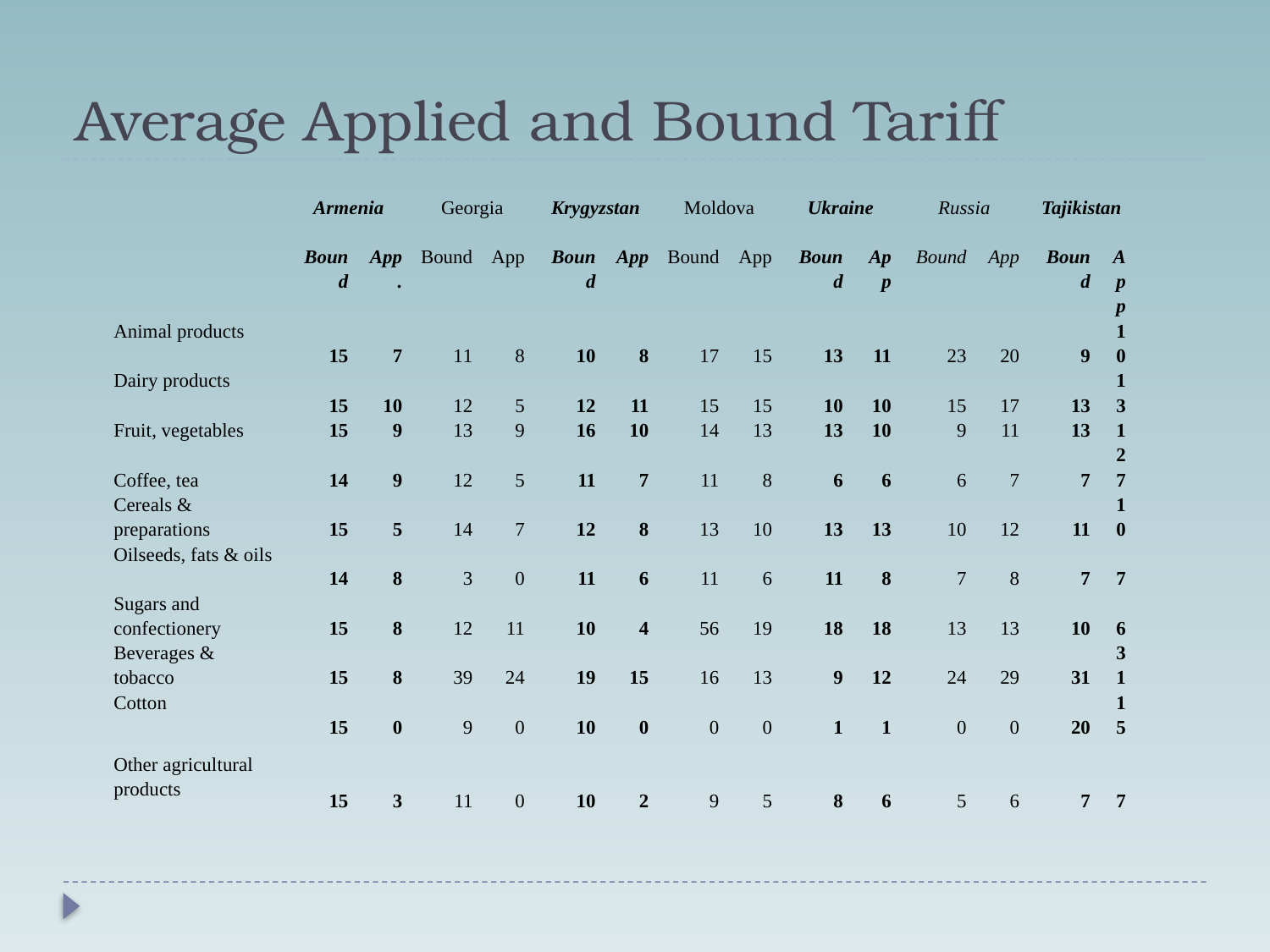

# Average Applied and Bound Tariff
|  | Armenia |  | Georgia |  | Krygyzstan |  | Moldova |  | Ukraine |  | Russia |  | Tajikistan |  |
| --- | --- | --- | --- | --- | --- | --- | --- | --- | --- | --- | --- | --- | --- | --- |
|  | Bound | App. | Bound | App | Bound | App | Bound | App | Bound | App | Bound | App | Bound | App |
| Animal products | 15 | 7 | 11 | 8 | 10 | 8 | 17 | 15 | 13 | 11 | 23 | 20 | 9 | 10 |
| Dairy products | 15 | 10 | 12 | 5 | 12 | 11 | 15 | 15 | 10 | 10 | 15 | 17 | 13 | 13 |
| Fruit, vegetables | 15 | 9 | 13 | 9 | 16 | 10 | 14 | 13 | 13 | 10 | 9 | 11 | 13 | 12 |
| Coffee, tea | 14 | 9 | 12 | 5 | 11 | 7 | 11 | 8 | 6 | 6 | 6 | 7 | 7 | 7 |
| Cereals & preparations | 15 | 5 | 14 | 7 | 12 | 8 | 13 | 10 | 13 | 13 | 10 | 12 | 11 | 10 |
| Oilseeds, fats & oils | 14 | 8 | 3 | 0 | 11 | 6 | 11 | 6 | 11 | 8 | 7 | 8 | 7 | 7 |
| Sugars and confectionery | 15 | 8 | 12 | 11 | 10 | 4 | 56 | 19 | 18 | 18 | 13 | 13 | 10 | 6 |
| Beverages & tobacco | 15 | 8 | 39 | 24 | 19 | 15 | 16 | 13 | 9 | 12 | 24 | 29 | 31 | 31 |
| Cotton | 15 | 0 | 9 | 0 | 10 | 0 | 0 | 0 | 1 | 1 | 0 | 0 | 20 | 15 |
| Other agricultural products | 15 | 3 | 11 | 0 | 10 | 2 | 9 | 5 | 8 | 6 | 5 | 6 | 7 | 7 |